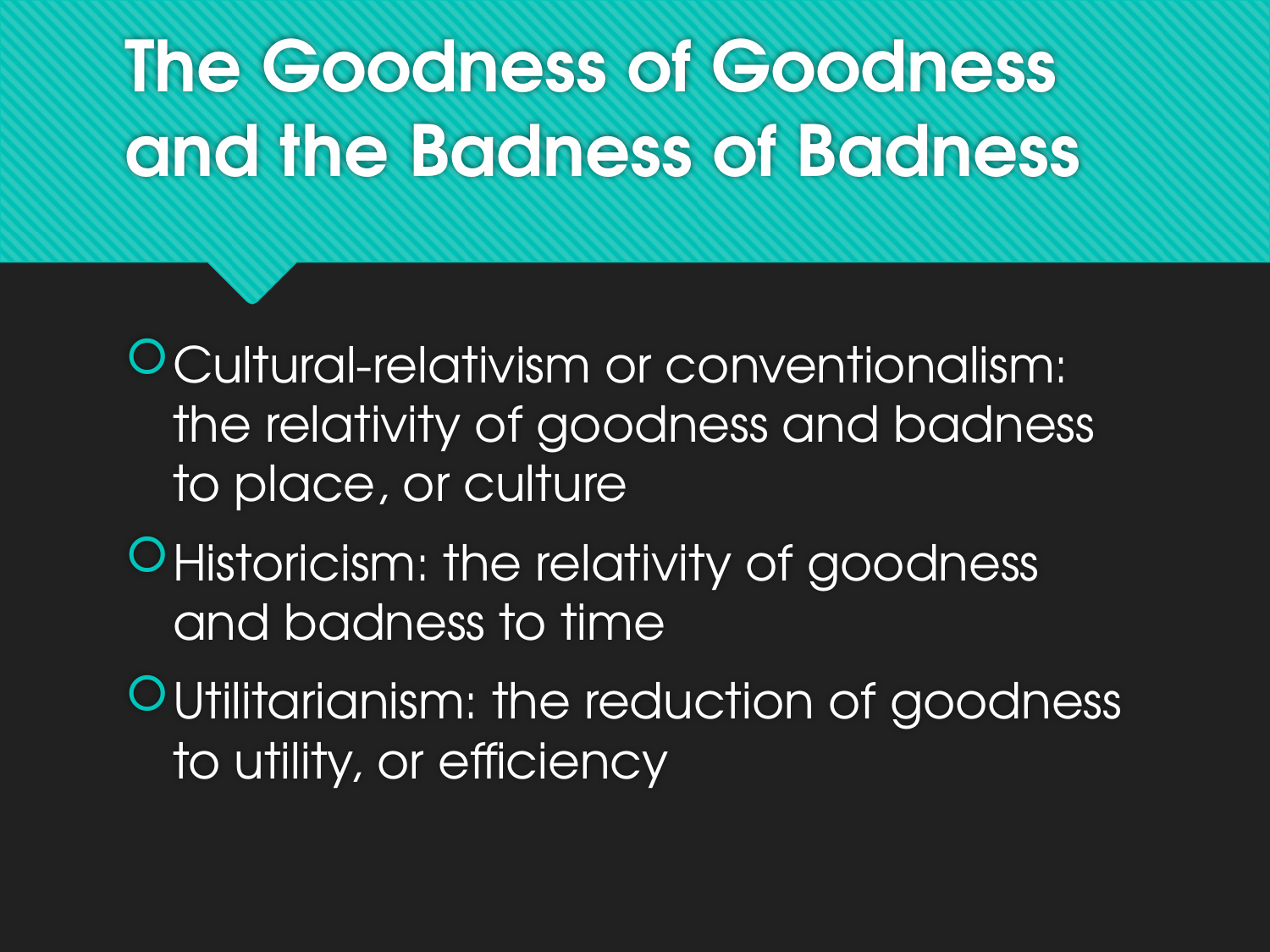

# The Goodness of Goodness and the Badness of Badness
Cultural-relativism or conventionalism: the relativity of goodness and badness to place, or culture
Historicism: the relativity of goodness and badness to time
Utilitarianism: the reduction of goodness to utility, or efficiency